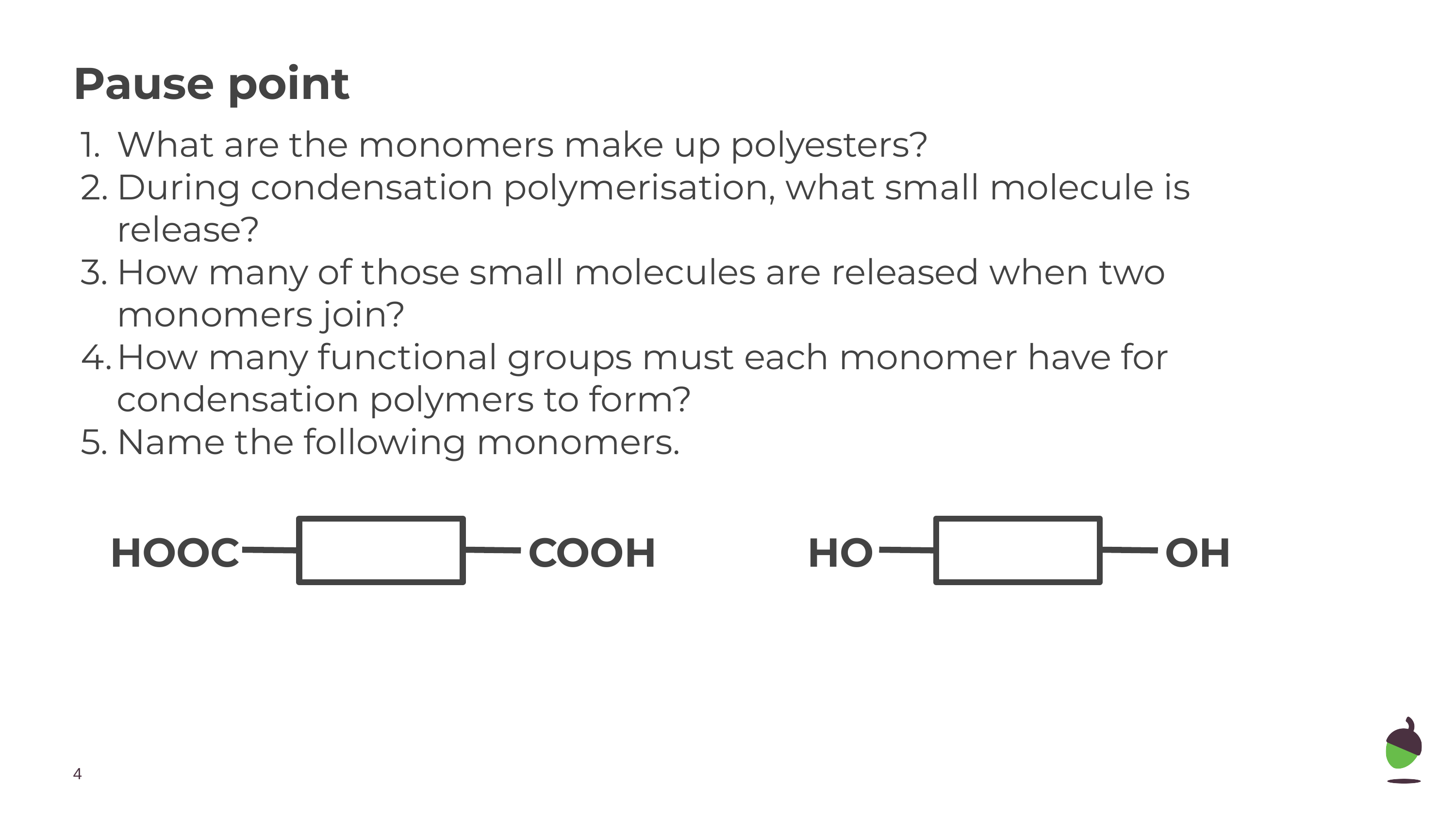

# Pause point
What are the monomers make up polyesters?
During condensation polymerisation, what small molecule is release?
How many of those small molecules are released when two monomers join?
How many functional groups must each monomer have for condensation polymers to form?
Name the following monomers.

HOOC
COOH

HO
OH
4